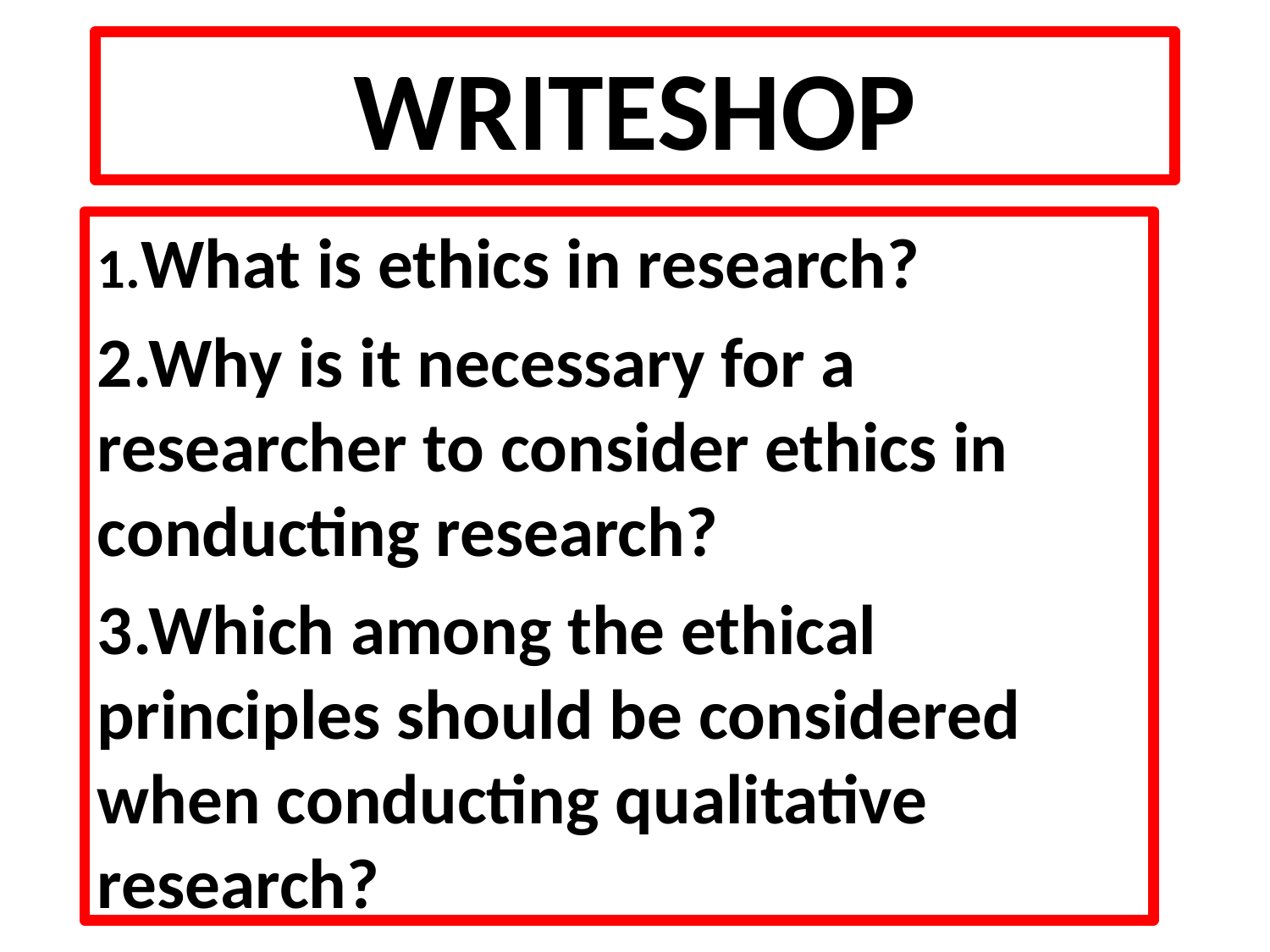

# WRITESHOP
1.What is ethics in research?
2.Why is it necessary for a researcher to consider ethics in conducting research?
3.Which among the ethical principles should be considered when conducting qualitative research?